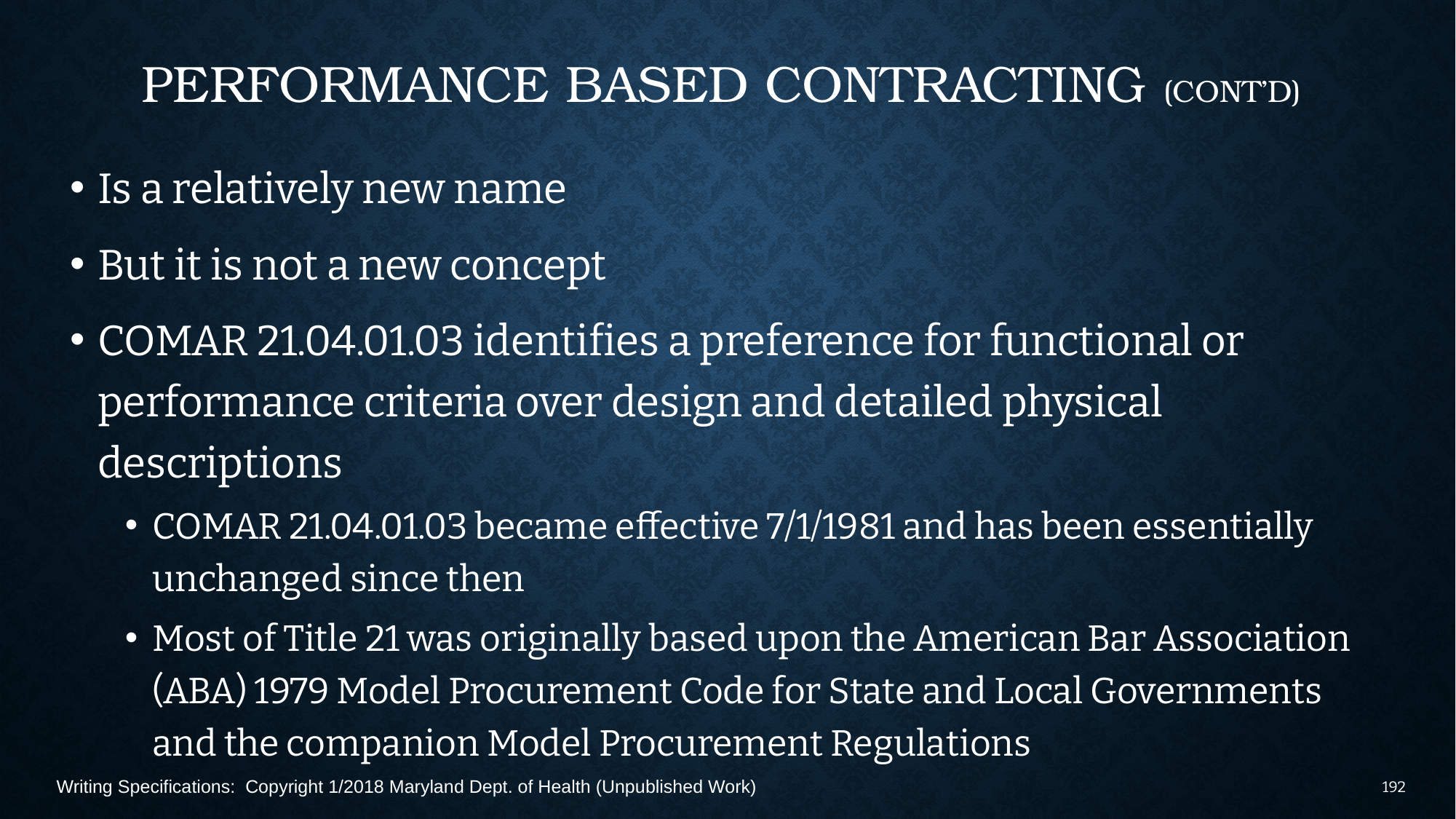

# Performance Based Contracting (Cont’d)
Is a relatively new name
But it is not a new concept
COMAR 21.04.01.03 identifies a preference for functional or performance criteria over design and detailed physical descriptions
COMAR 21.04.01.03 became effective 7/1/1981 and has been essentially unchanged since then
Most of Title 21 was originally based upon the American Bar Association (ABA) 1979 Model Procurement Code for State and Local Governments and the companion Model Procurement Regulations

Writing Specifications:  Copyright 1/2018 Maryland Dept. of Health (Unpublished Work)
192